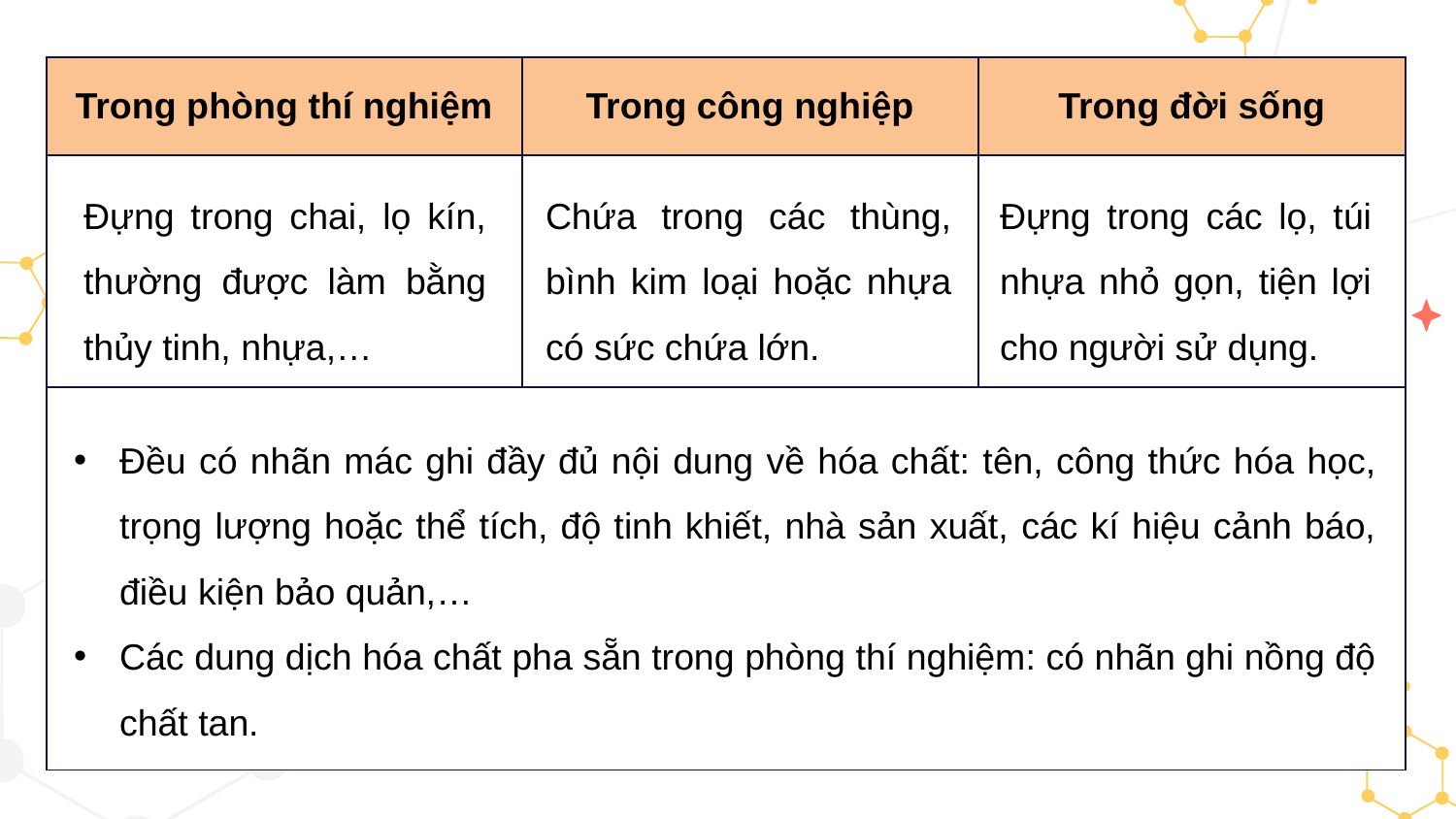

| Trong phòng thí nghiệm | Trong công nghiệp | Trong đời sống |
| --- | --- | --- |
|  |  |  |
|  |  |  |
Đựng trong chai, lọ kín, thường được làm bằng thủy tinh, nhựa,…
Chứa trong các thùng, bình kim loại hoặc nhựa có sức chứa lớn.
Đựng trong các lọ, túi nhựa nhỏ gọn, tiện lợi cho người sử dụng.
Đều có nhãn mác ghi đầy đủ nội dung về hóa chất: tên, công thức hóa học, trọng lượng hoặc thể tích, độ tinh khiết, nhà sản xuất, các kí hiệu cảnh báo, điều kiện bảo quản,…
Các dung dịch hóa chất pha sẵn trong phòng thí nghiệm: có nhãn ghi nồng độ chất tan.